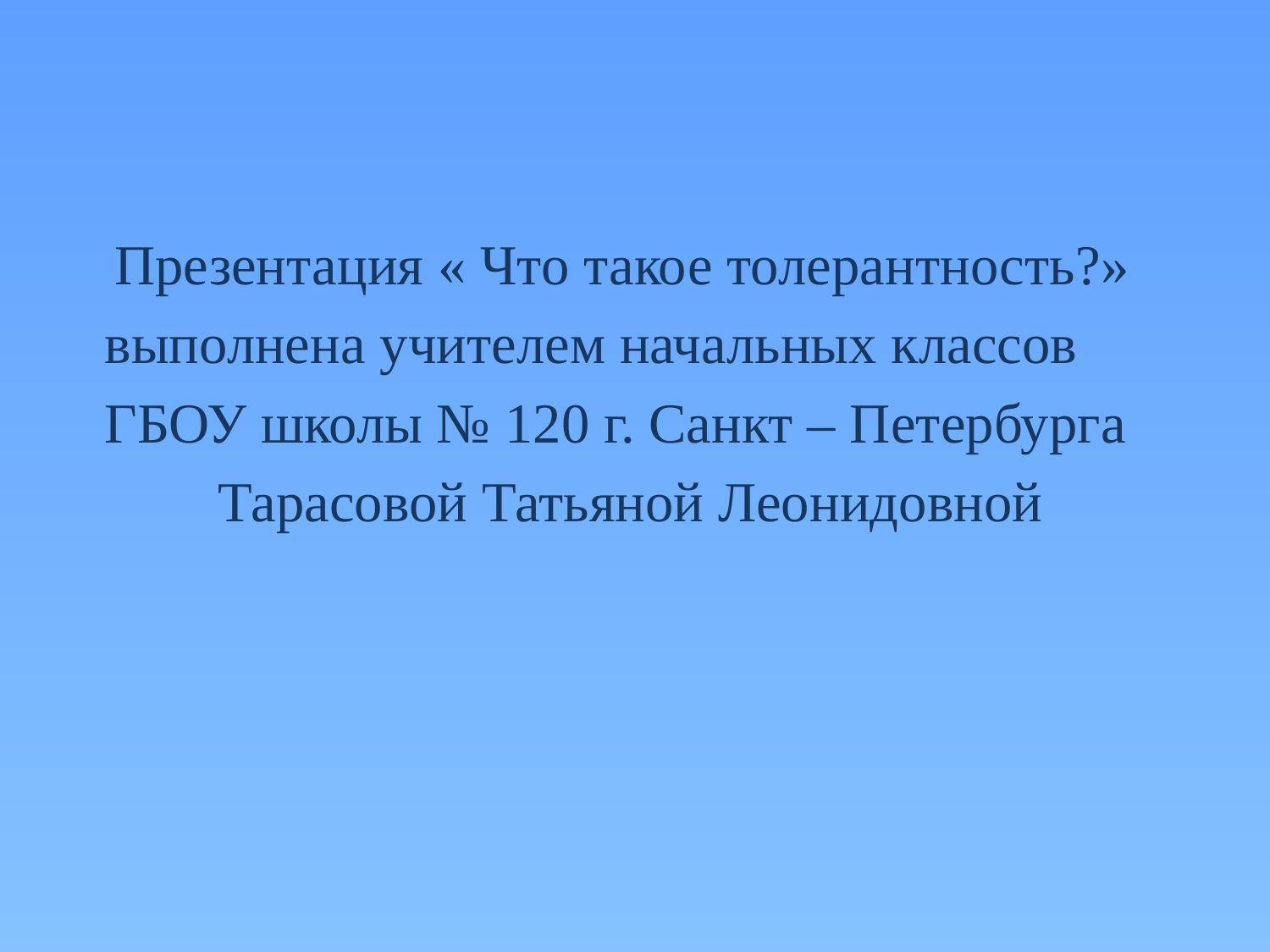

#
   Презентация « Что такое толерантность?»
  выполнена учителем начальных классов
  ГБОУ школы № 120 г. Санкт – Петербурга
          Тарасовой Татьяной Леонидовной